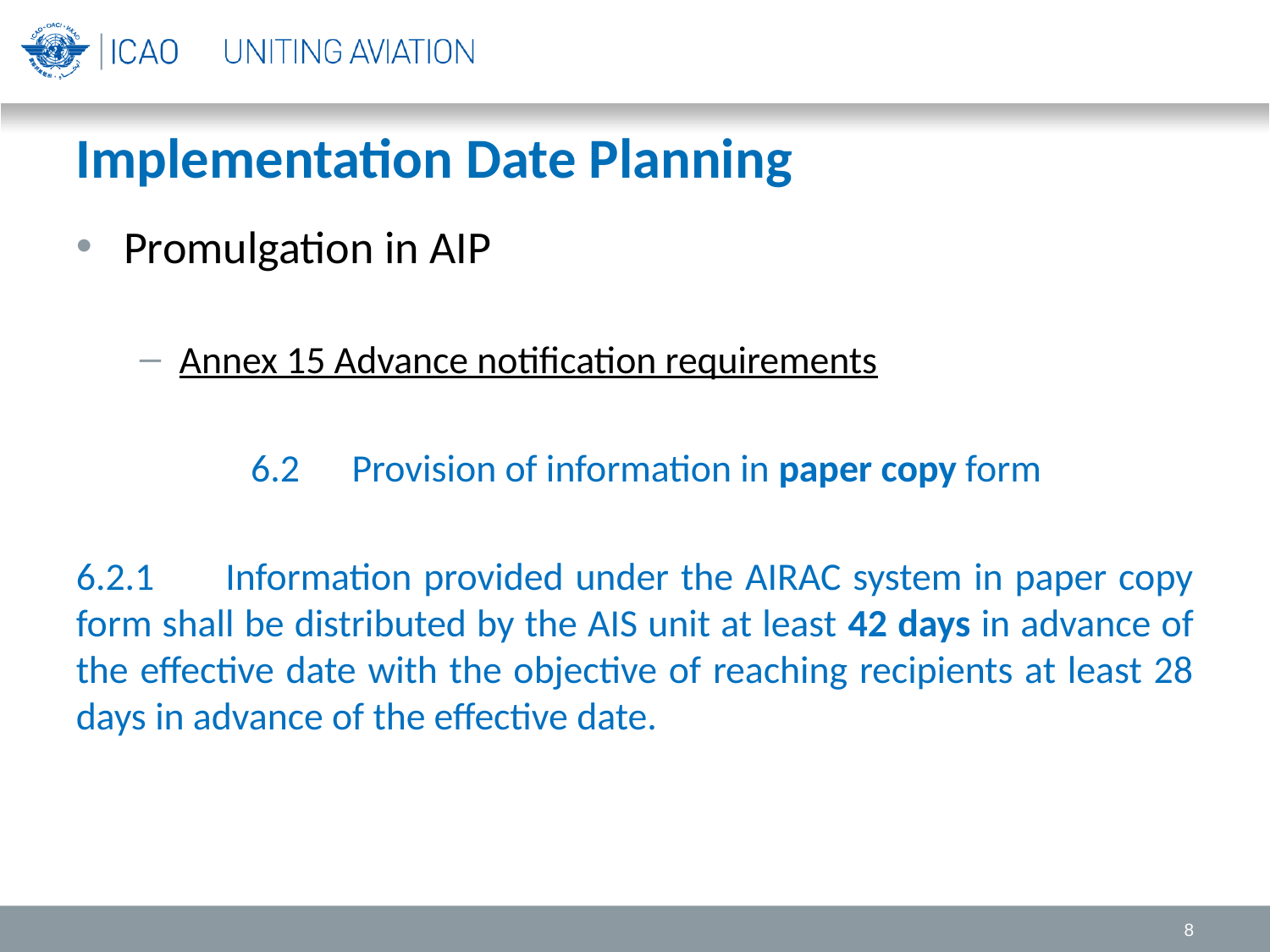

# Implementation Date Planning
Promulgation in AIP

Annex 15 Advance notification requirements

6.2      Provision of information in paper copy form

6.2.1      Information provided under the AIRAC system in paper copy form shall be distributed by the AIS unit at least 42 days in advance of the effective date with the objective of reaching recipients at least 28 days in advance of the effective date.

8